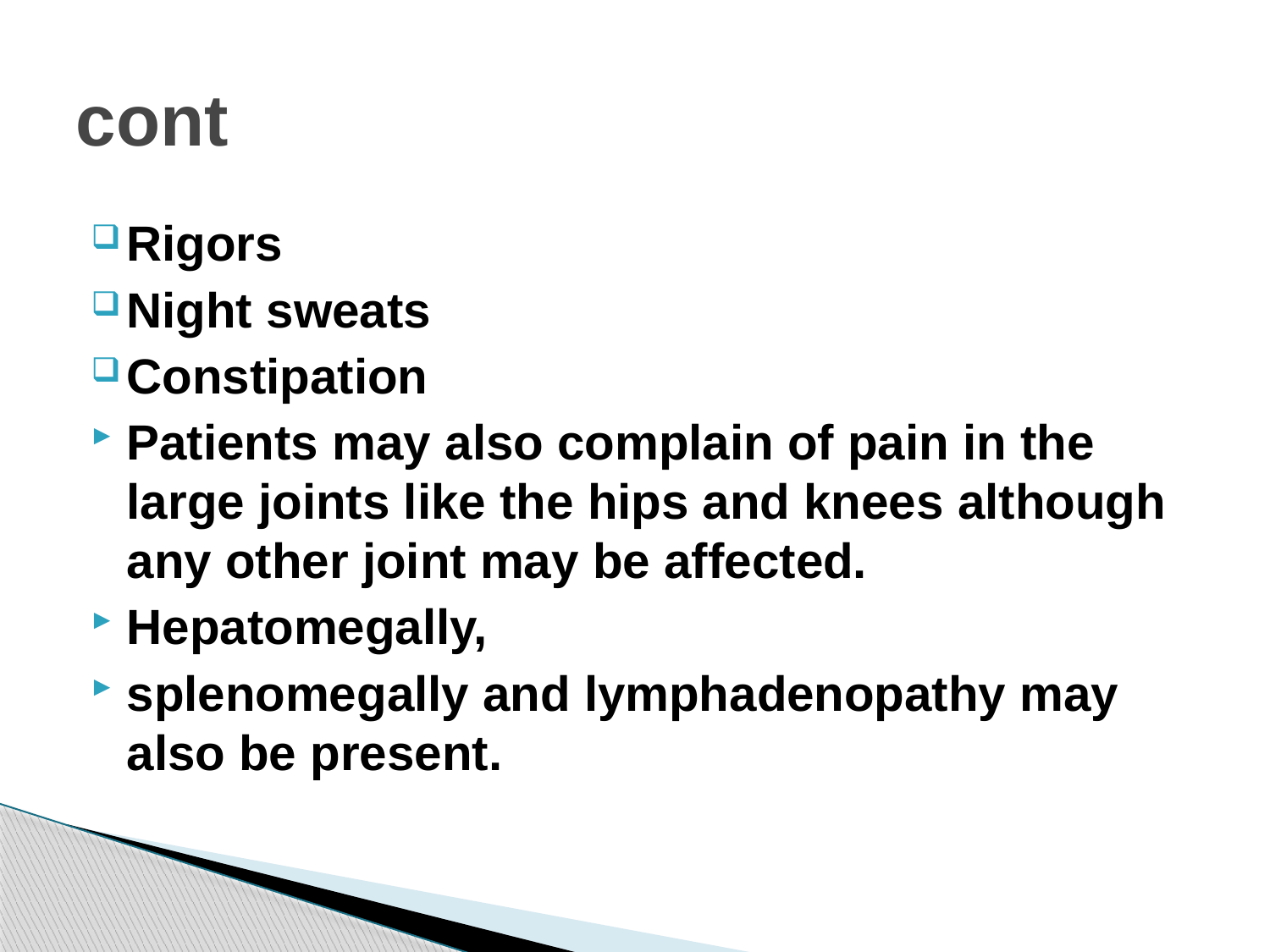

# cont
Rigors
Night sweats
Constipation
Patients may also complain of pain in the large joints like the hips and knees although any other joint may be affected.
Hepatomegally,
splenomegally and lymphadenopathy may also be present.